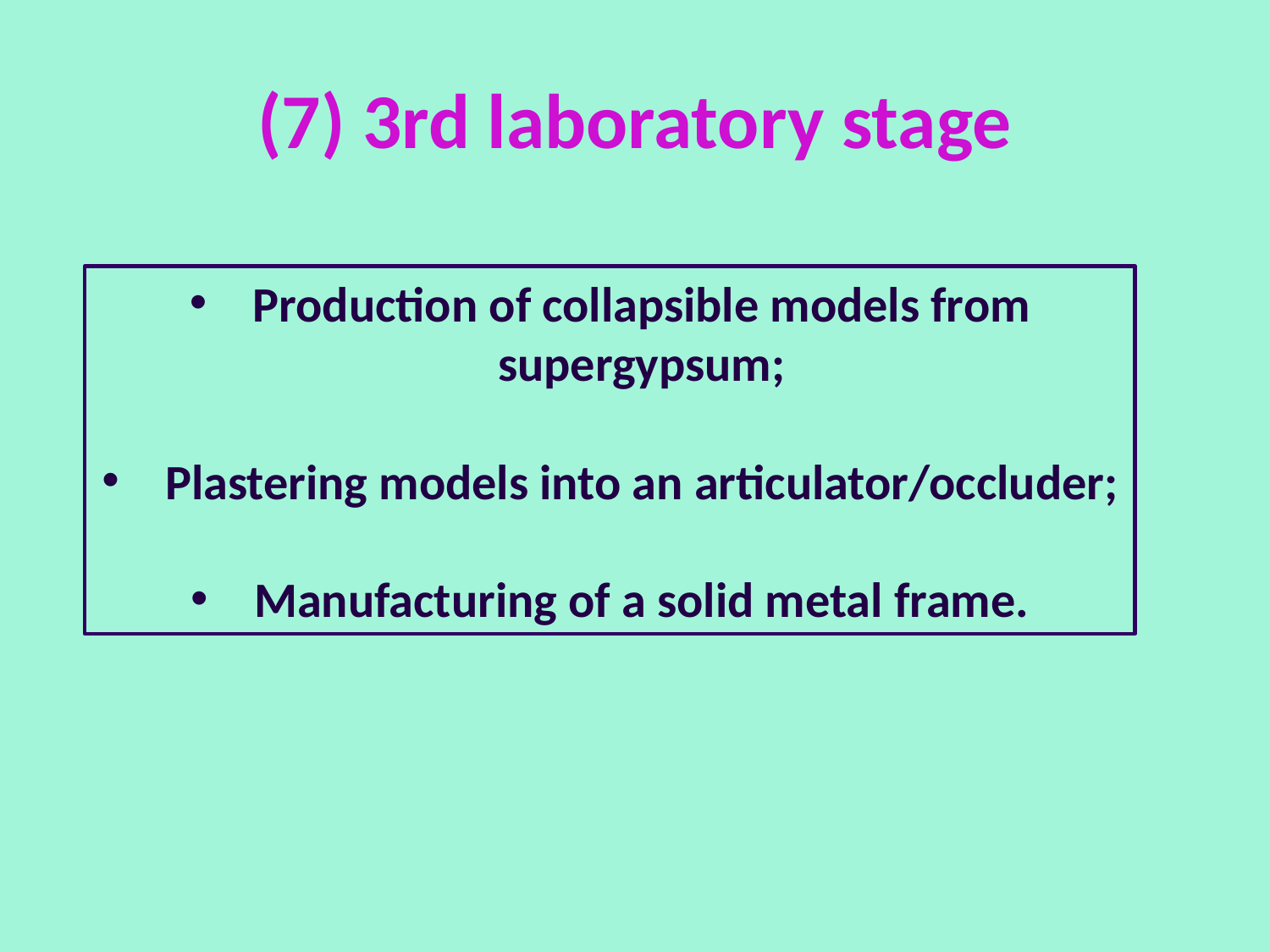

# (7) 3rd laboratory stage
Production of collapsible models from supergypsum;

Plastering models into an articulator/occluder;

Manufacturing of a solid metal frame.